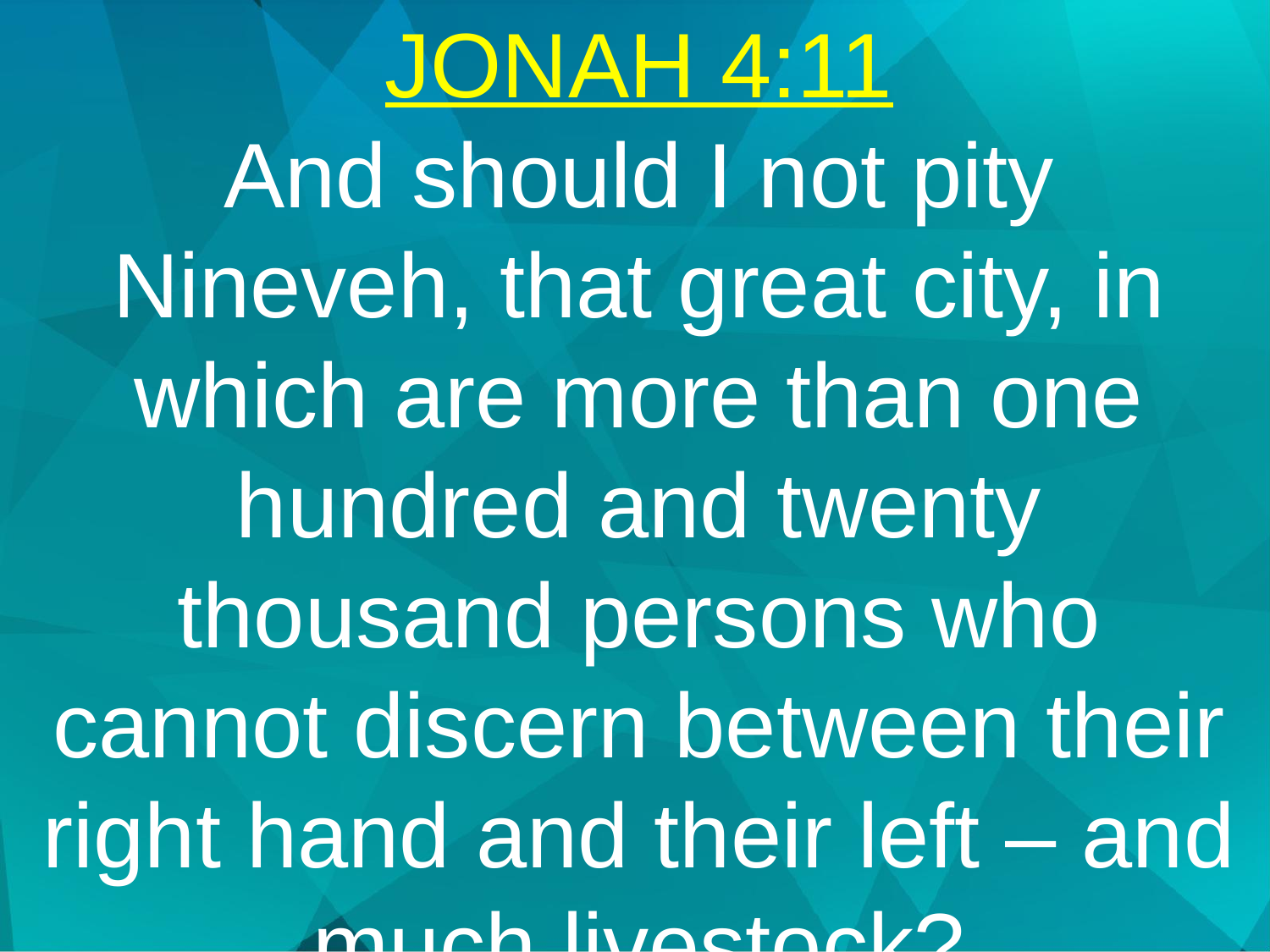

JONAH 4:11
And should I not pity Nineveh, that great city, in which are more than one hundred and twenty thousand persons who cannot discern between their right hand and their left – and much livestock?